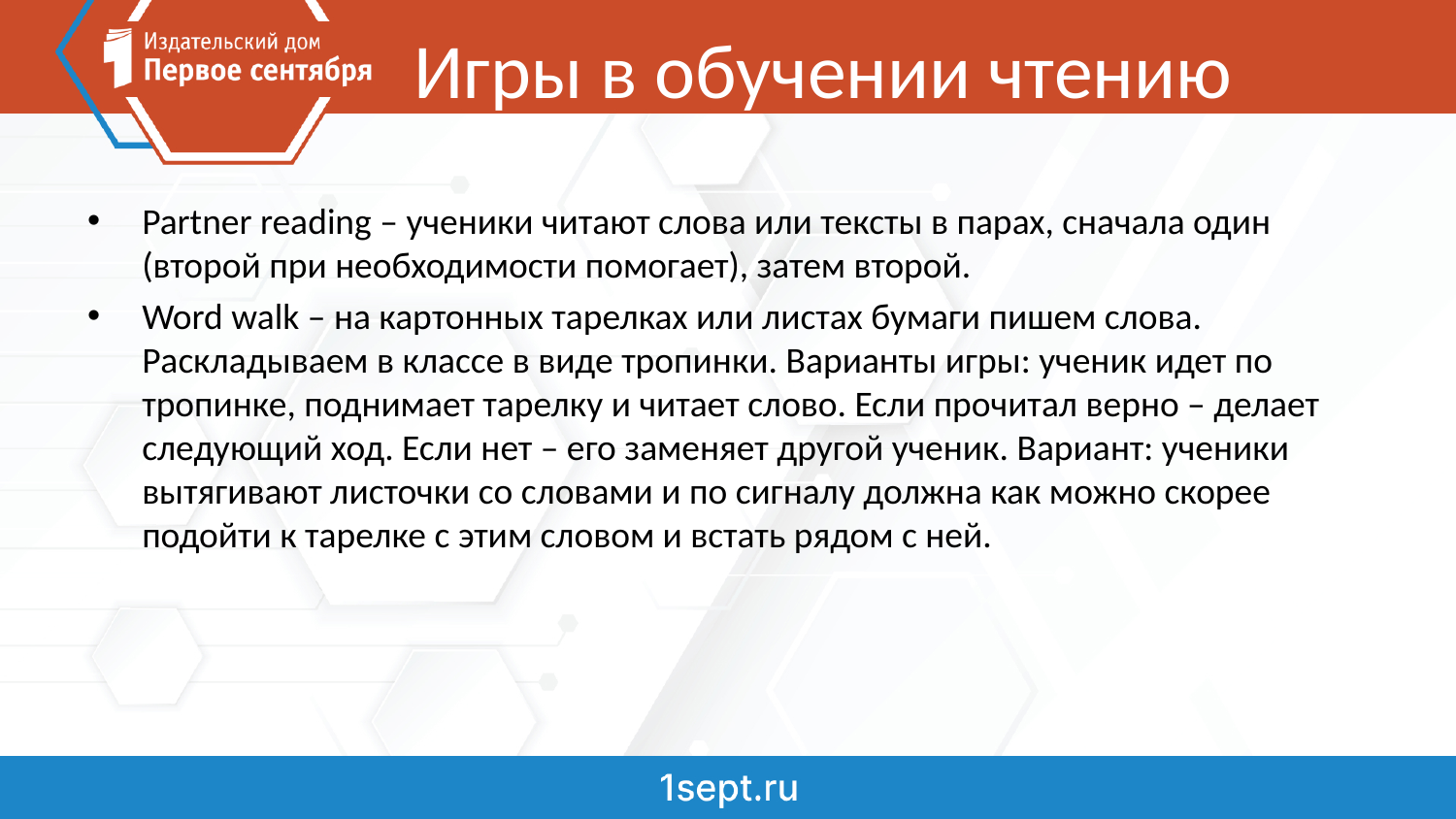

# Игры в обучении чтению
Partner reading – ученики читают слова или тексты в парах, сначала один (второй при необходимости помогает), затем второй.
Word walk – на картонных тарелках или листах бумаги пишем слова. Раскладываем в классе в виде тропинки. Варианты игры: ученик идет по тропинке, поднимает тарелку и читает слово. Если прочитал верно – делает следующий ход. Если нет – его заменяет другой ученик. Вариант: ученики вытягивают листочки со словами и по сигналу должна как можно скорее подойти к тарелке с этим словом и встать рядом с ней.